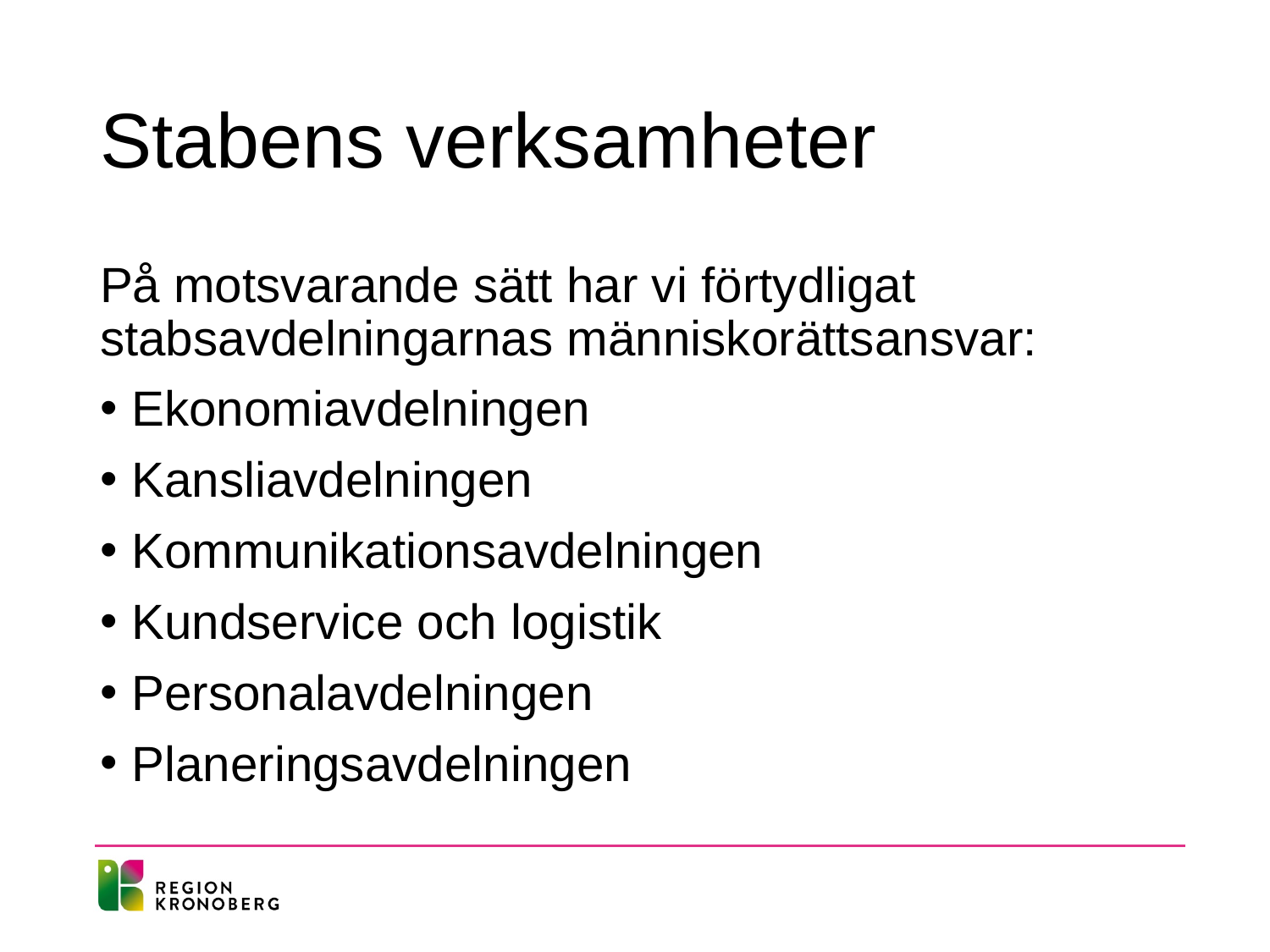

# Stabens verksamheter
På motsvarande sätt har vi förtydligat stabsavdelningarnas människorättsansvar:
Ekonomiavdelningen
Kansliavdelningen
Kommunikationsavdelningen
Kundservice och logistik
Personalavdelningen
Planeringsavdelningen